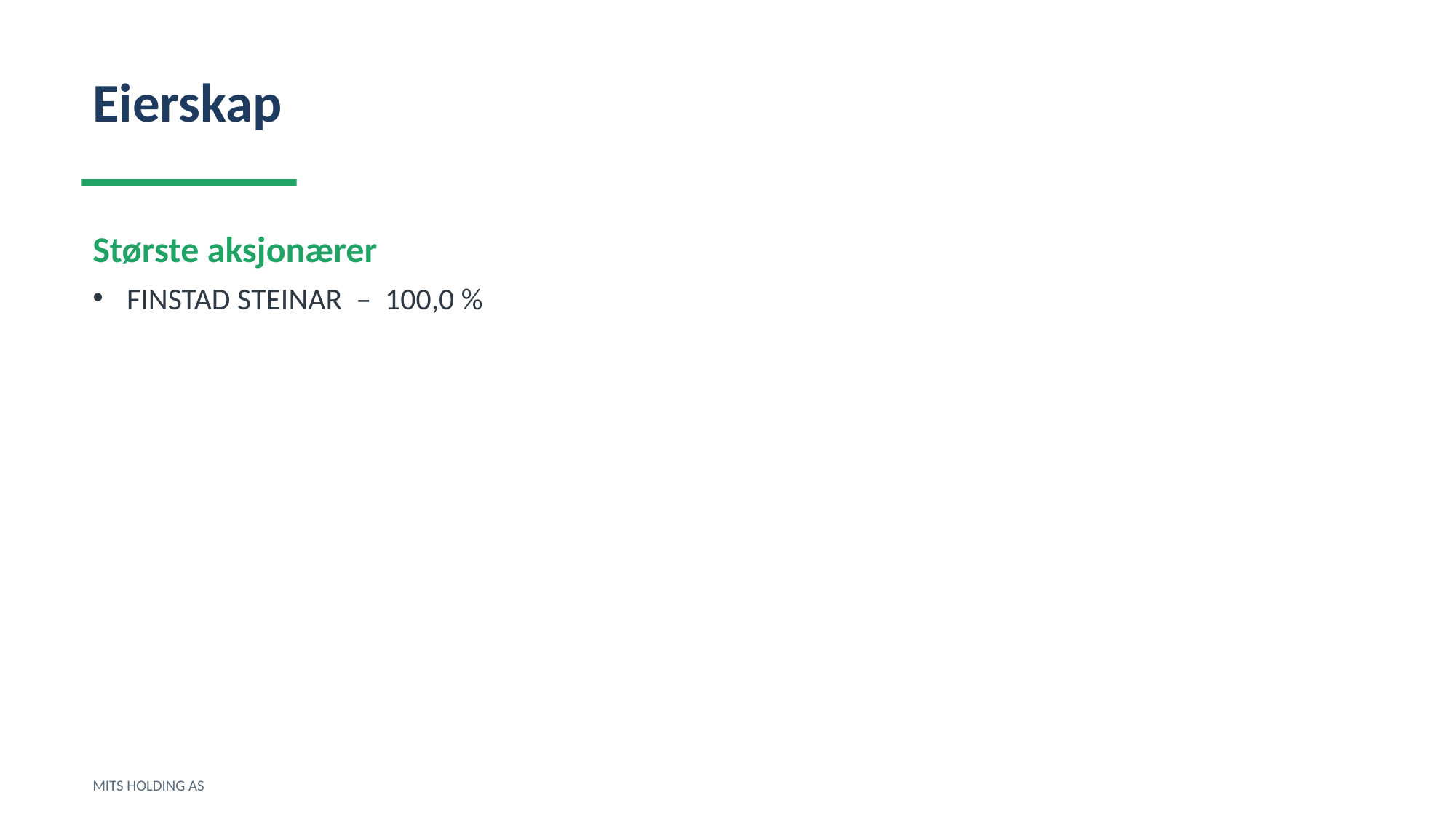

Eierskap

Største aksjonærer
FINSTAD STEINAR  –  100,0 %
MITS HOLDING AS